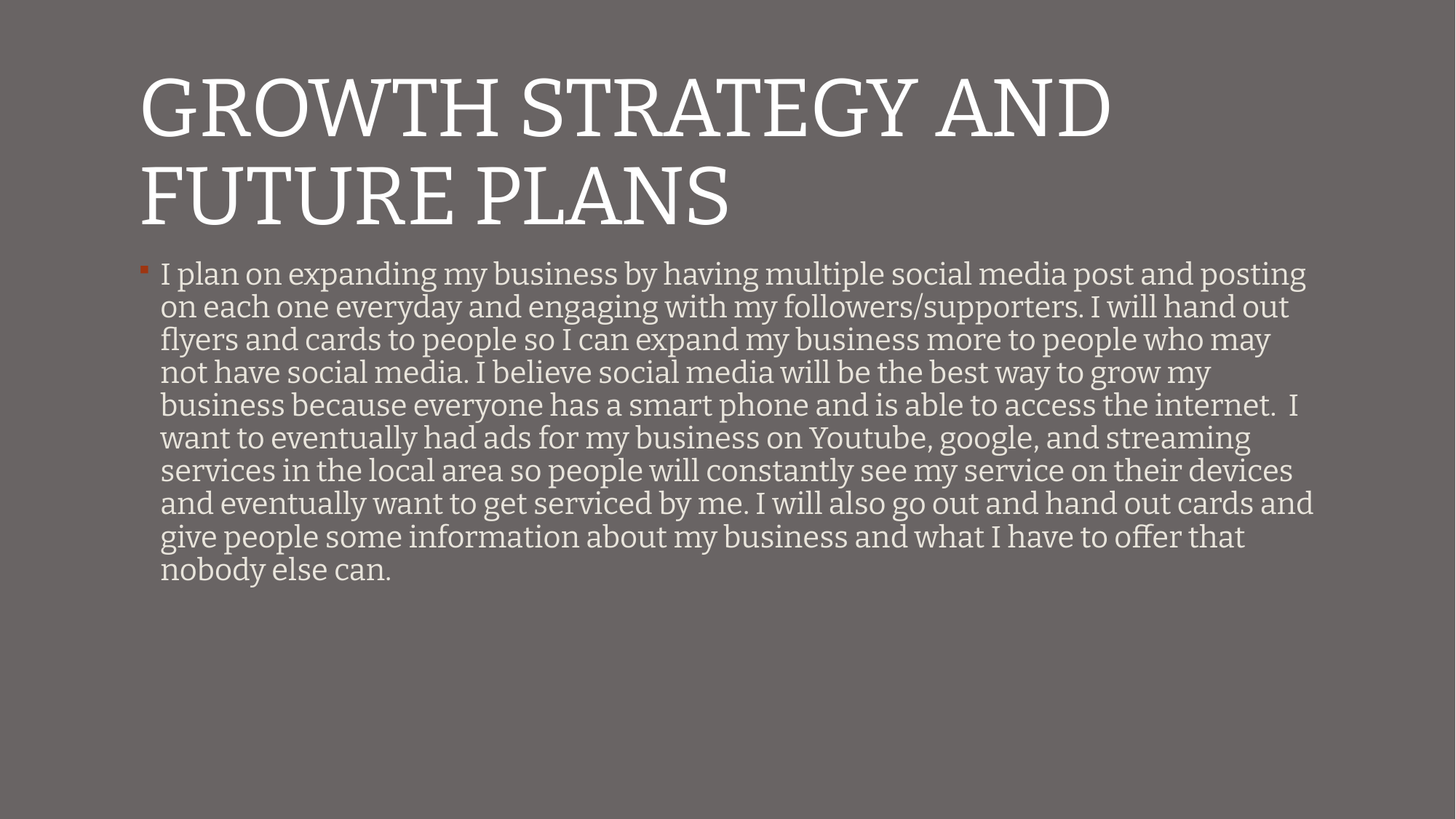

# Growth strategy and future plans
I plan on expanding my business by having multiple social media post and posting on each one everyday and engaging with my followers/supporters. I will hand out flyers and cards to people so I can expand my business more to people who may not have social media. I believe social media will be the best way to grow my business because everyone has a smart phone and is able to access the internet.  I want to eventually had ads for my business on Youtube, google, and streaming services in the local area so people will constantly see my service on their devices and eventually want to get serviced by me. I will also go out and hand out cards and give people some information about my business and what I have to offer that nobody else can.